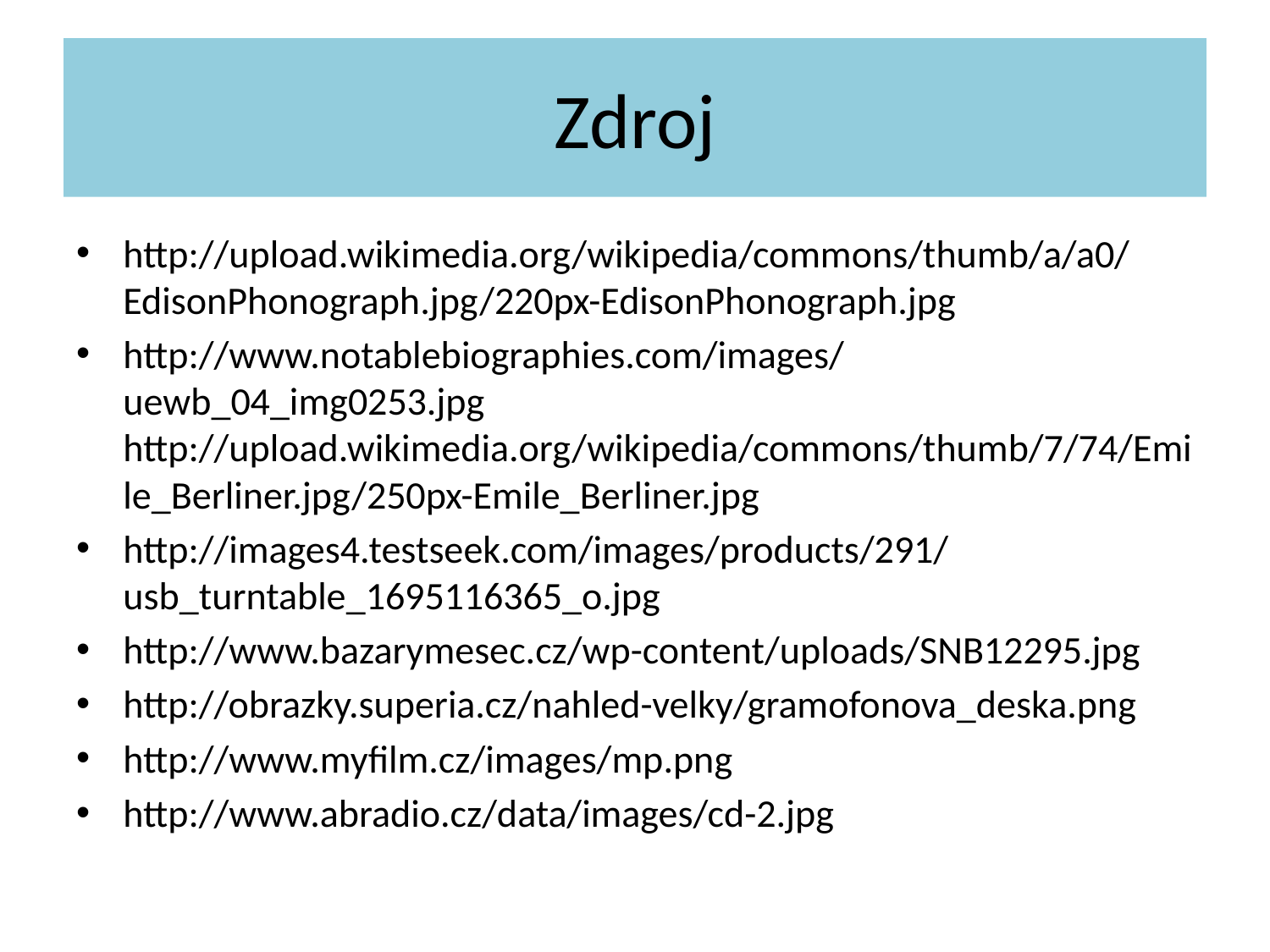

# Zdroj
http://upload.wikimedia.org/wikipedia/commons/thumb/a/a0/EdisonPhonograph.jpg/220px-EdisonPhonograph.jpg
http://www.notablebiographies.com/images/uewb_04_img0253.jpg http://upload.wikimedia.org/wikipedia/commons/thumb/7/74/Emile_Berliner.jpg/250px-Emile_Berliner.jpg
http://images4.testseek.com/images/products/291/usb_turntable_1695116365_o.jpg
http://www.bazarymesec.cz/wp-content/uploads/SNB12295.jpg
http://obrazky.superia.cz/nahled-velky/gramofonova_deska.png
http://www.myfilm.cz/images/mp.png
http://www.abradio.cz/data/images/cd-2.jpg